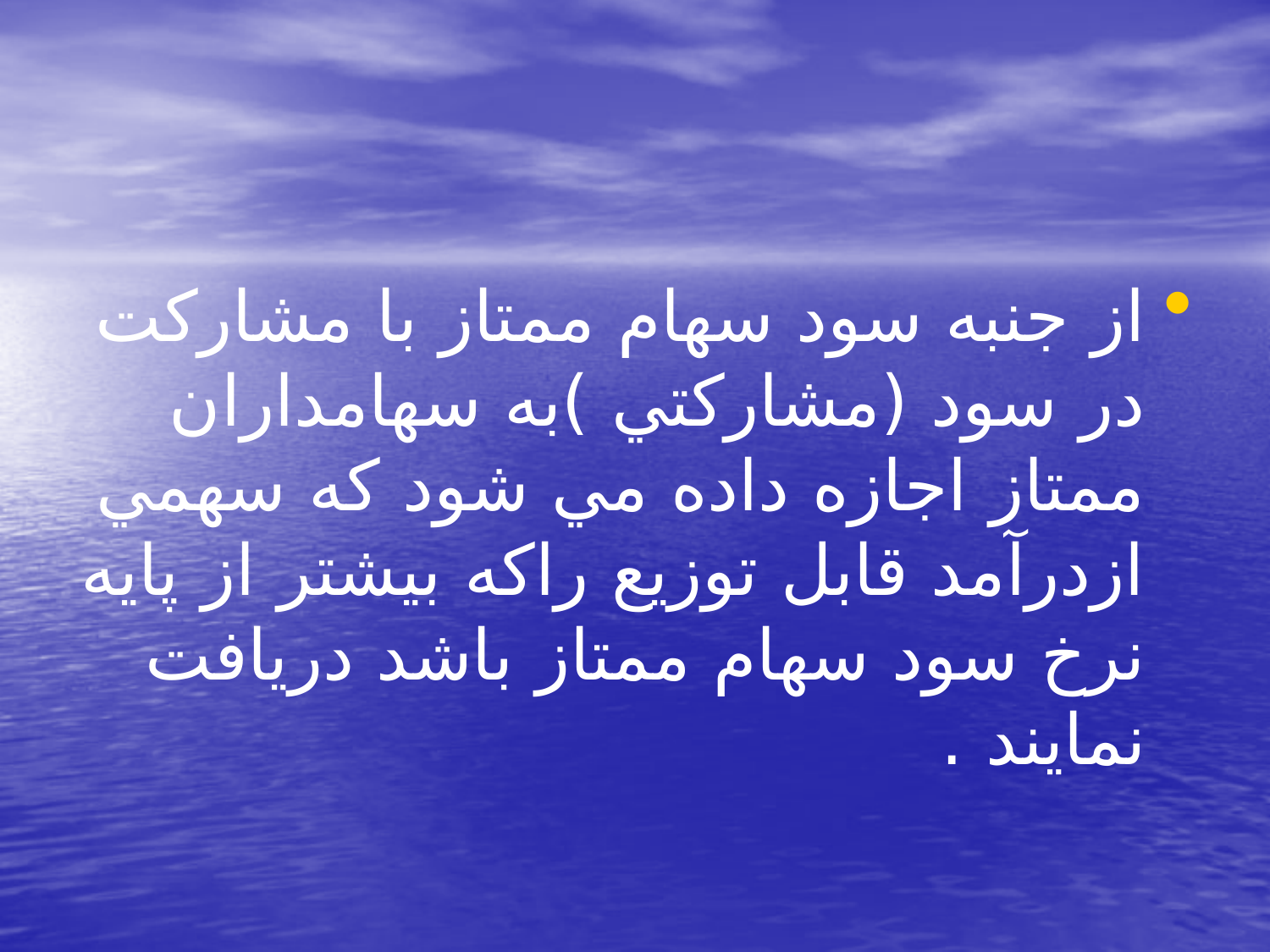

#
از جنبه سود سهام ممتاز با مشاركت در سود (مشاركتي )به سهامداران ممتاز اجازه داده مي شود كه سهمي ازدرآمد قابل توزيع راكه بيشتر از پايه نرخ سود سهام ممتاز باشد دريافت نمايند .